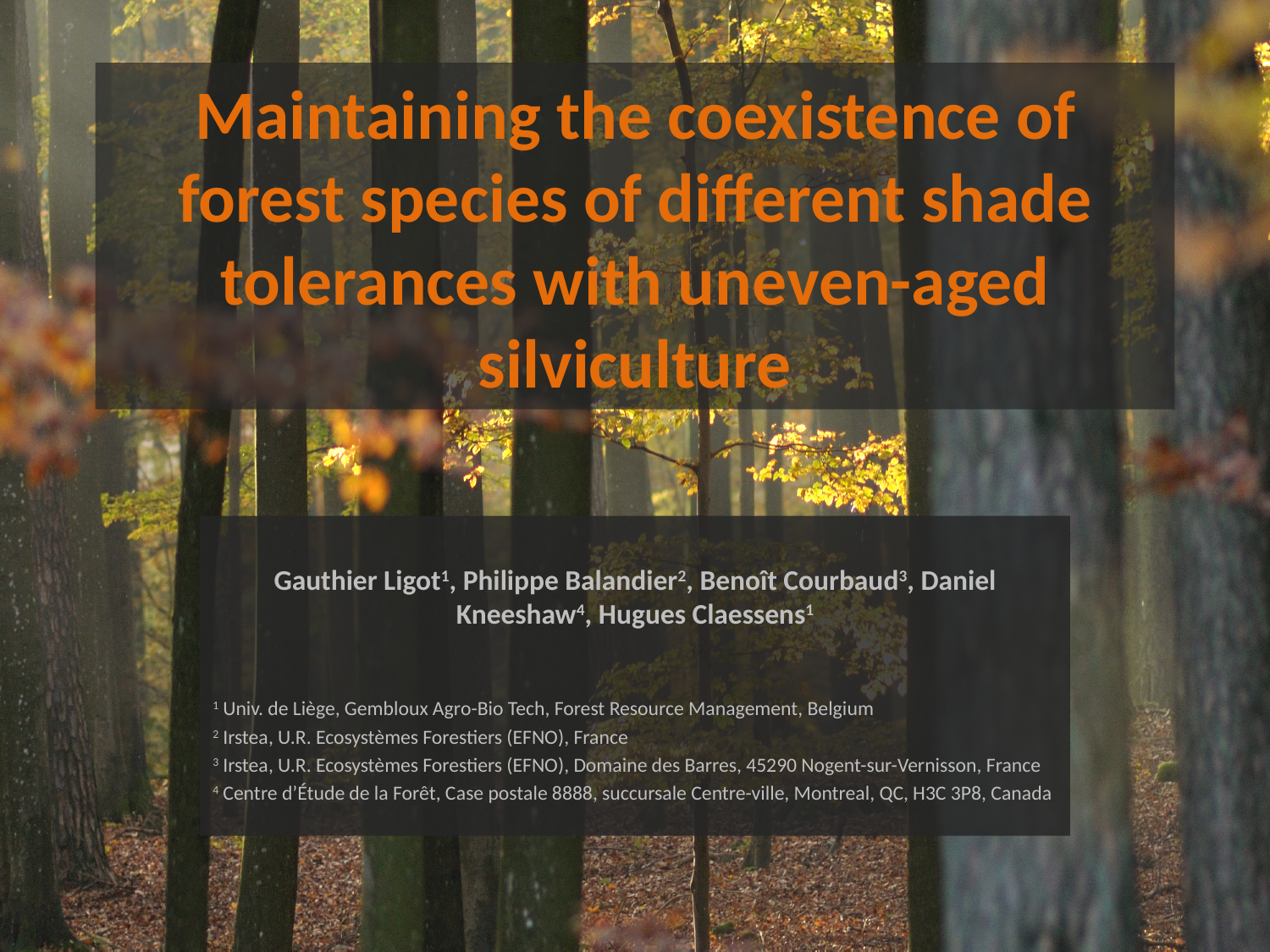

# Maintaining the coexistence of forest species of different shade tolerances with uneven-aged silviculture

Gauthier Ligot1, Philippe Balandier2, Benoît Courbaud3, Daniel Kneeshaw4, Hugues Claessens1

1 Univ. de Liège, Gembloux Agro-Bio Tech, Forest Resource Management, Belgium
2 Irstea, U.R. Ecosystèmes Forestiers (EFNO), France
3 Irstea, U.R. Ecosystèmes Forestiers (EFNO), Domaine des Barres, 45290 Nogent-sur-Vernisson, France
4 Centre d’Étude de la Forêt, Case postale 8888, succursale Centre-ville, Montreal, QC, H3C 3P8, Canada